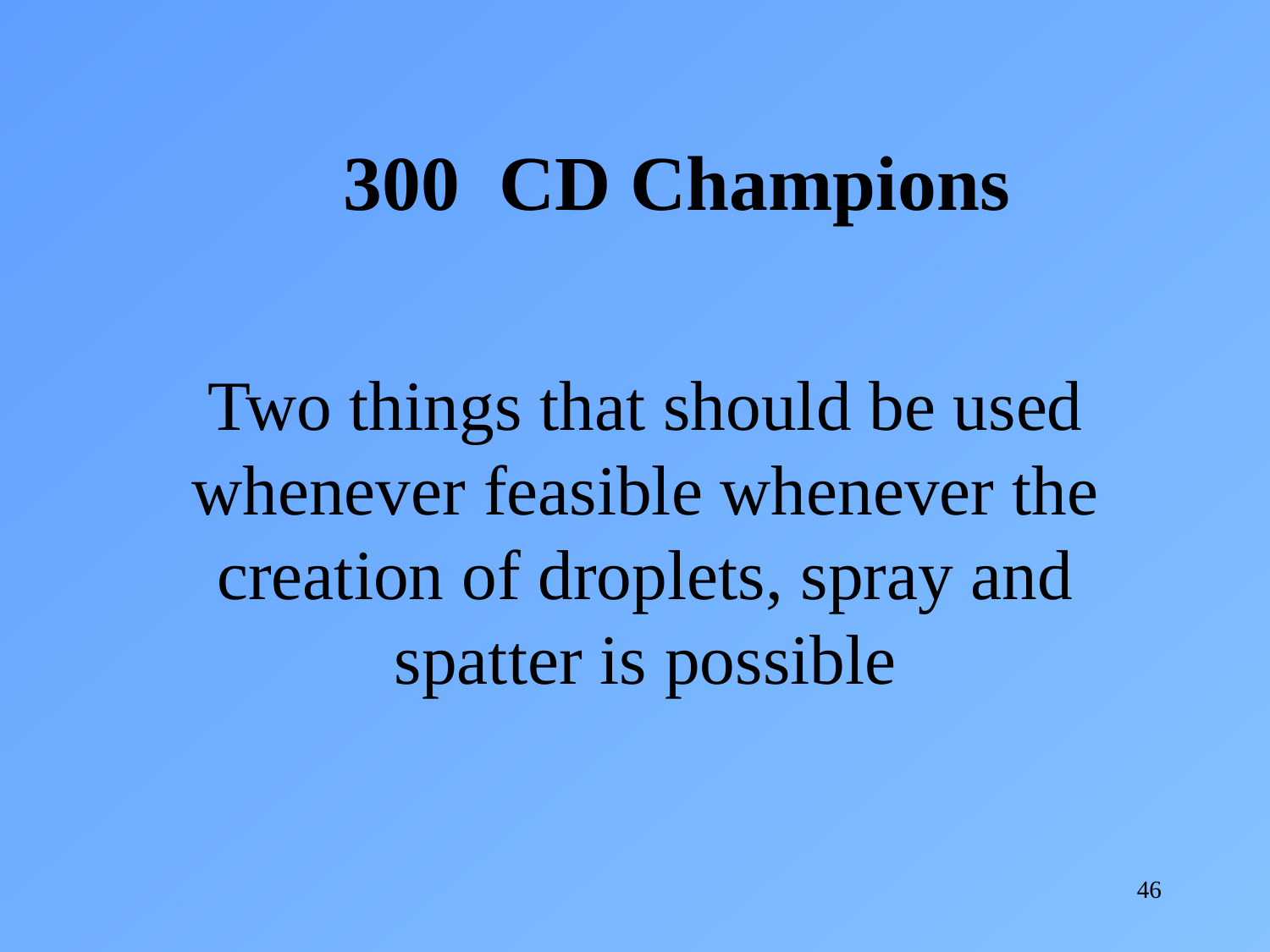

300  CD Champions
Two things that should be used whenever feasible whenever the creation of droplets, spray and spatter is possible

46